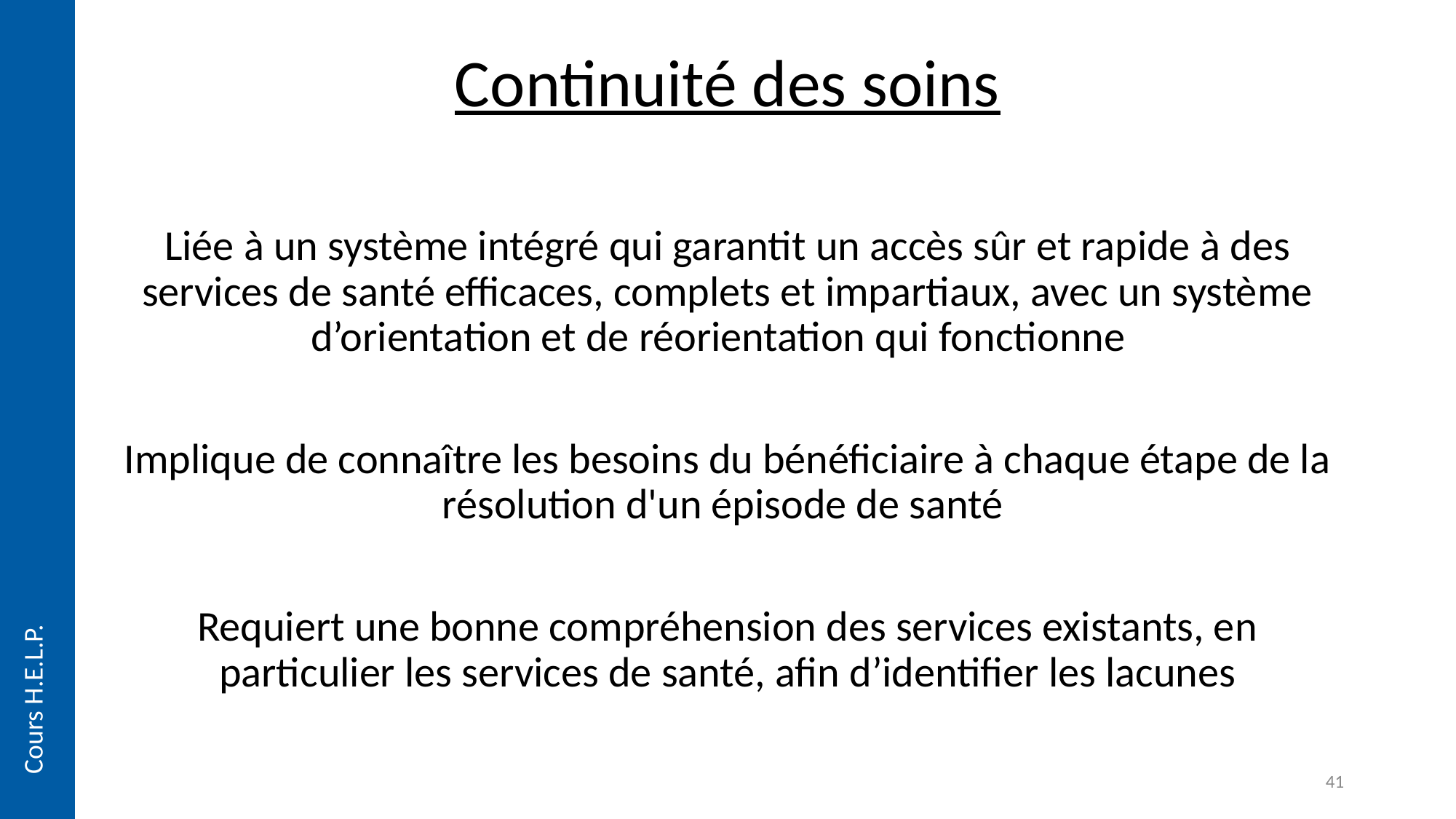

Continuité des soins
Liée à un système intégré qui garantit un accès sûr et rapide à des services de santé efficaces, complets et impartiaux, avec un système d’orientation et de réorientation qui fonctionne

Implique de connaître les besoins du bénéficiaire à chaque étape de la résolution d'un épisode de santé

Requiert une bonne compréhension des services existants, en particulier les services de santé, afin d’identifier les lacunes

Cours H.E.L.P.
41